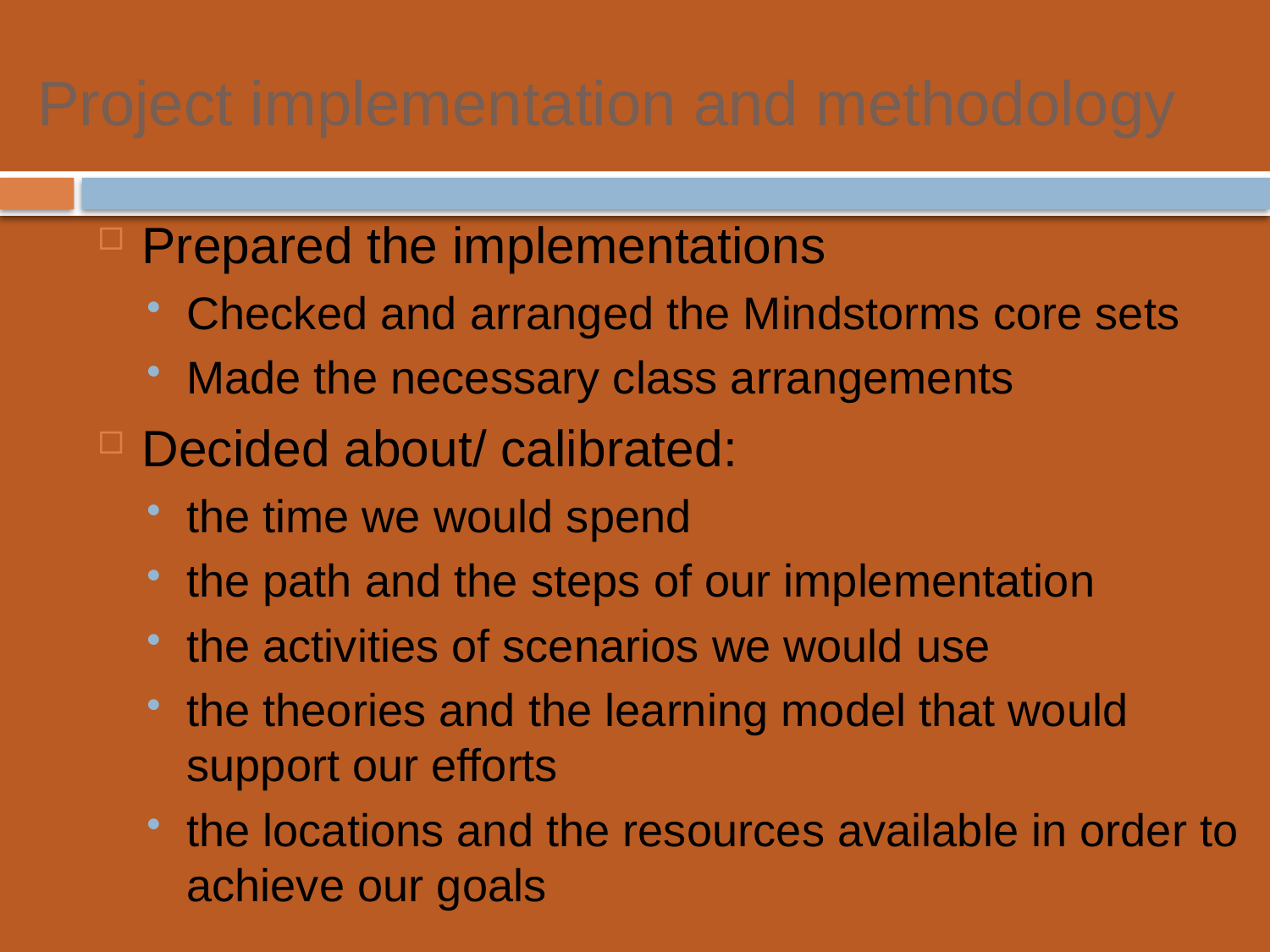

# Project implementation and methodology
Prepared the implementations
Checked and arranged the Mindstorms core sets
Made the necessary class arrangements
Decided about/ calibrated:
the time we would spend
the path and the steps of our implementation
the activities of scenarios we would use
the theories and the learning model that would support our efforts
the locations and the resources available in order to achieve our goals